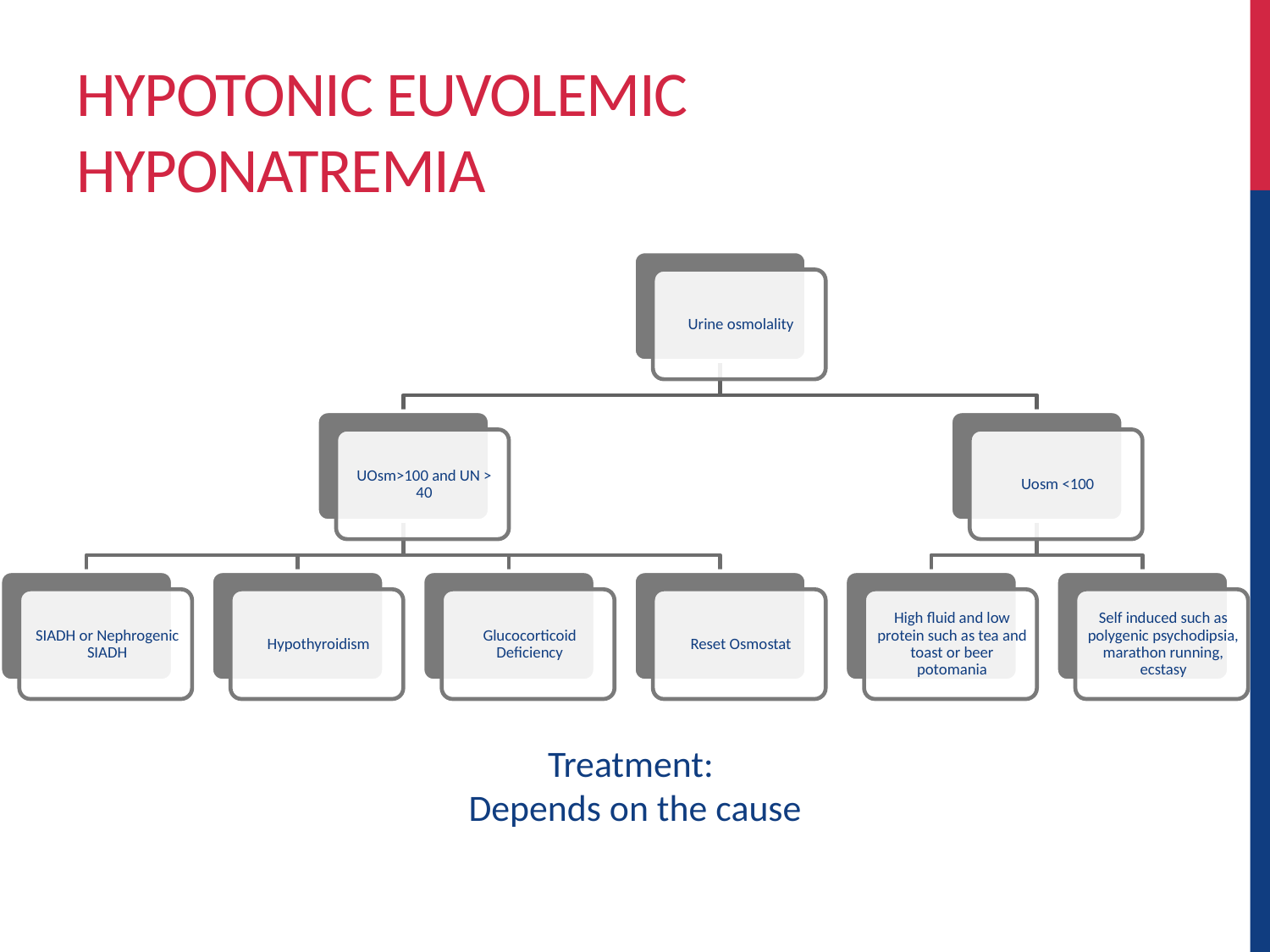

# Hypotonic Euvolemic Hyponatremia
Urine osmolality
UOsm>100 and UN > 40
SIADH or Nephrogenic SIADH
Hypothyroidism
Glucocorticoid Deficiency
Reset Osmostat
Uosm <100
High fluid and low protein such as tea and toast or beer potomania
Self induced such as polygenic psychodipsia, marathon running, ecstasy
Treatment:
Depends on the cause